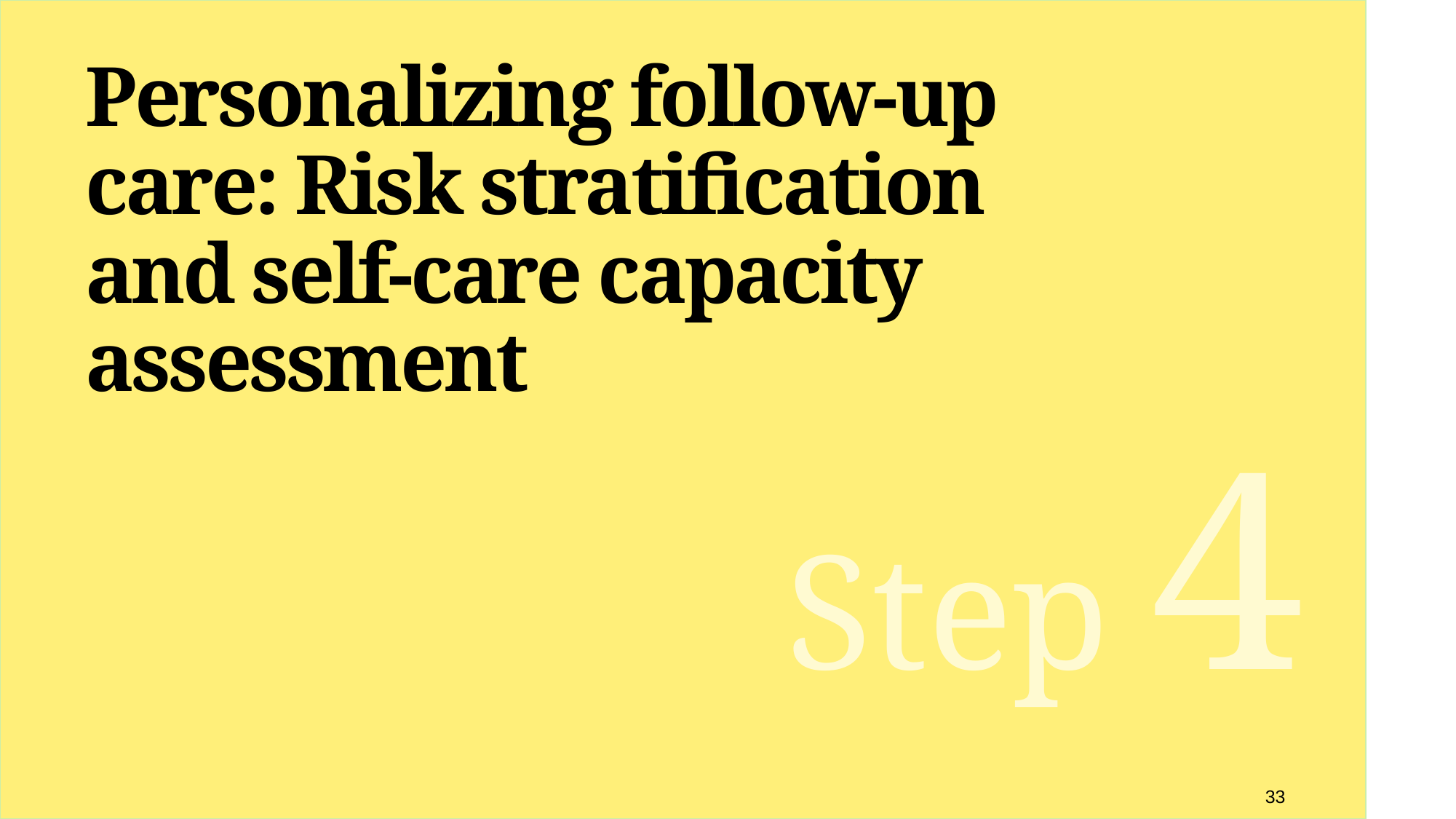

# Personalizing follow-up care: Risk stratification and self-care capacity assessment
Step 4
33